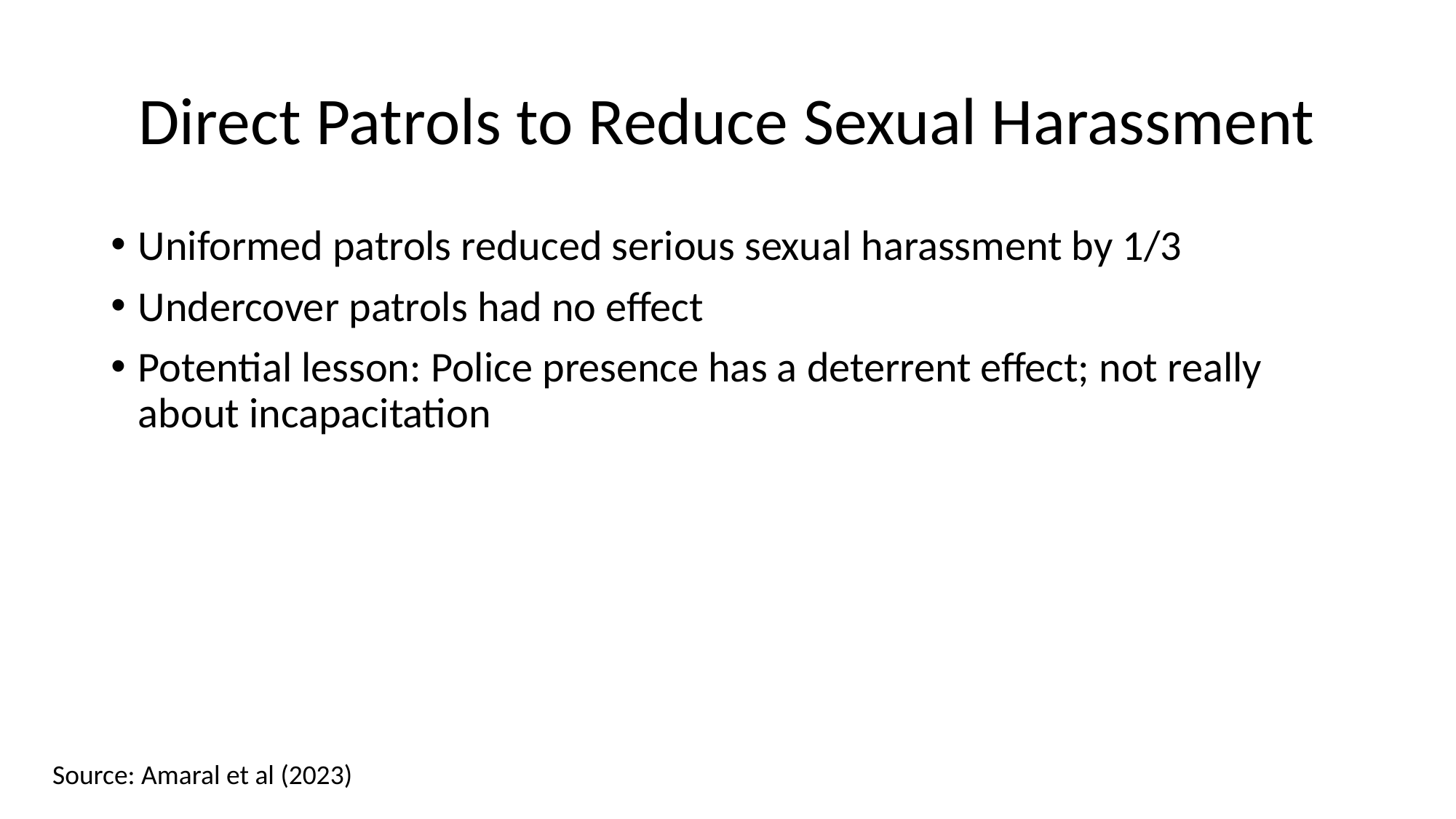

# Direct Patrols to Reduce Sexual Harassment
Uniformed patrols reduced serious sexual harassment by 1/3
Undercover patrols had no effect
Potential lesson: Police presence has a deterrent effect; not really about incapacitation

Source: Amaral et al (2023)